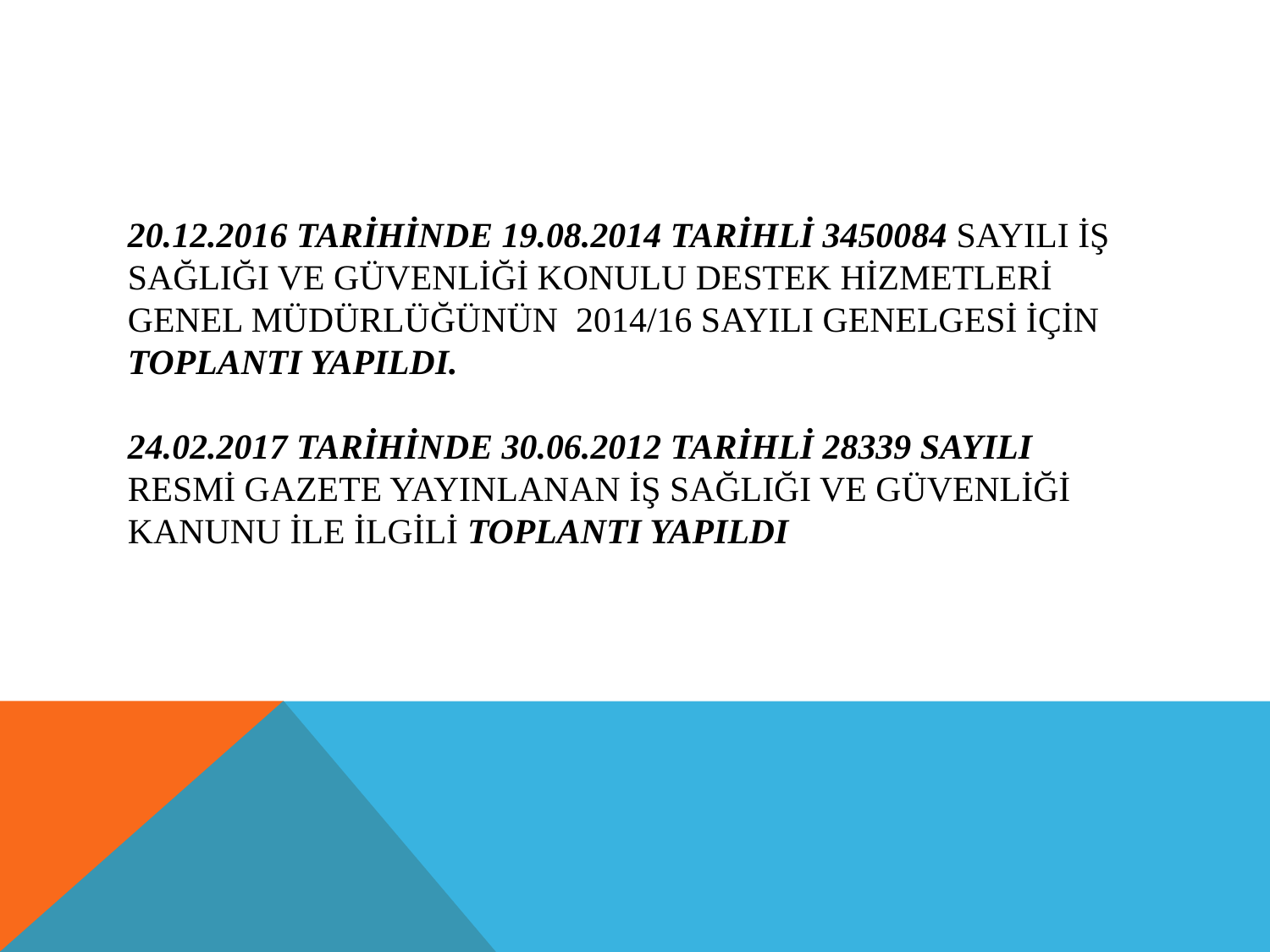

# 20.12.2016 TARİHİNDE 19.08.2014 TARİHLİ 3450084 SAYILI İŞ SAĞLIĞI VE GÜVENLİĞİ KONULU DESTEK HİZMETLERİ GENEL MÜDÜRLÜĞÜNÜN  2014/16 SAYILI GENELGESİ İÇİN TOPLANTI YAPILDI. 24.02.2017 TARİHİNDE 30.06.2012 TARİHLİ 28339 SAYILI RESMİ GAZETE YAYINLANAN İŞ SAĞLIĞI VE GÜVENLİĞİ KANUNU İLE İLGİLİ TOPLANTI YAPILDI